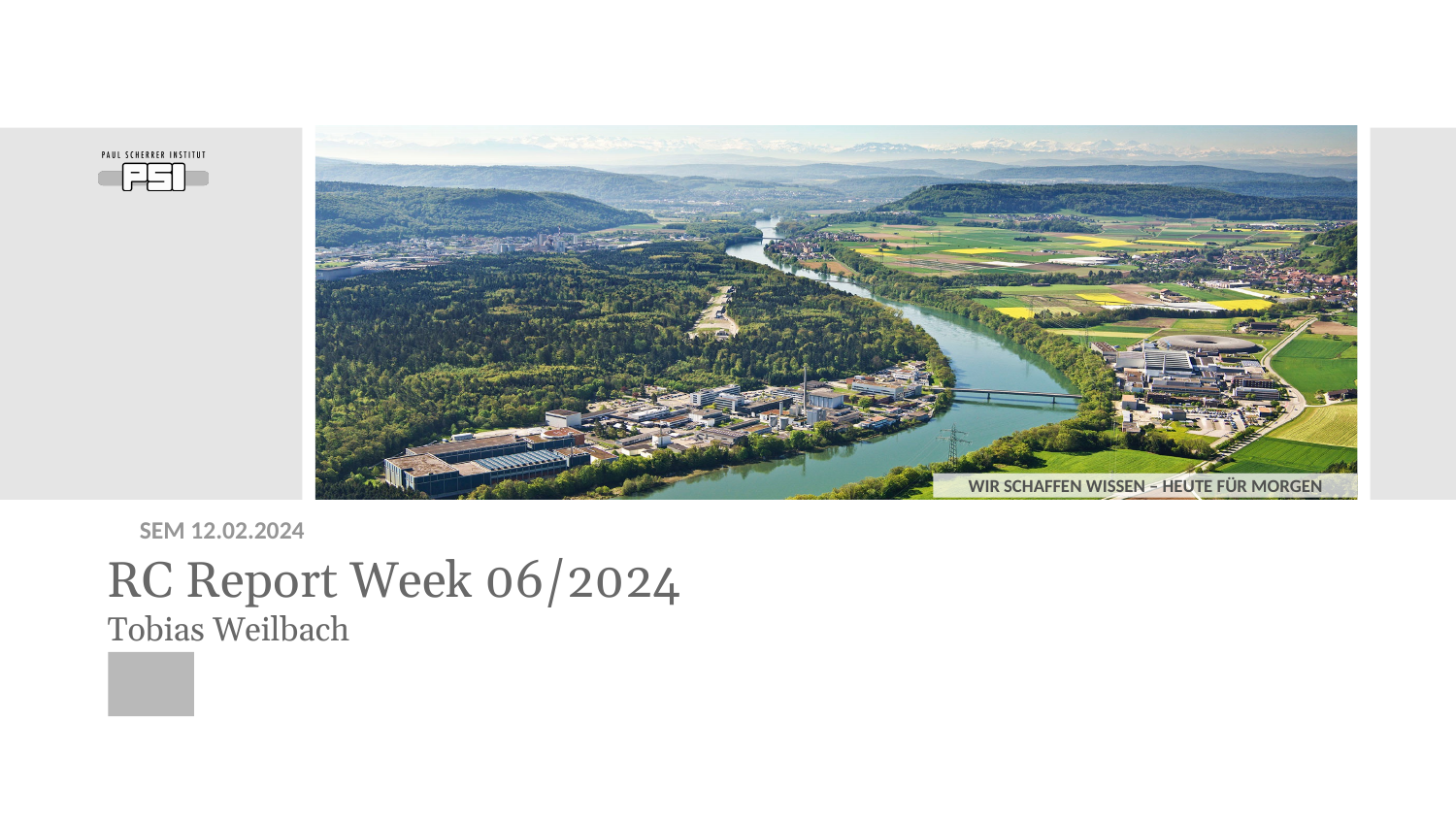

SEM 12.02.2024
# RC Report Week 06/2024 Tobias Weilbach